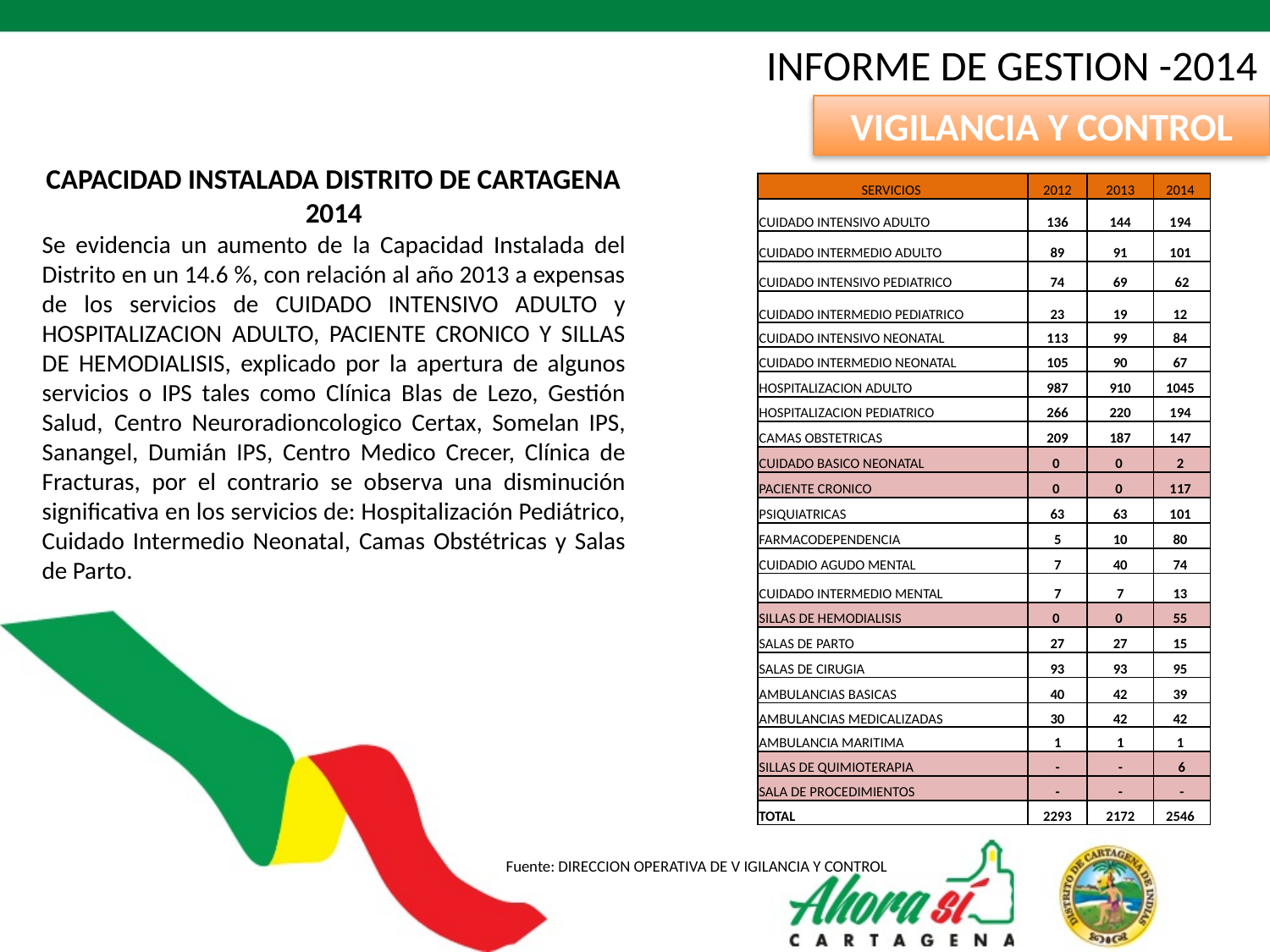

INFORME DE GESTION -2014
VIGILANCIA Y CONTROL
CAPACIDAD INSTALADA DISTRITO DE CARTAGENA
2014
Se evidencia un aumento de la Capacidad Instalada del Distrito en un 14.6 %, con relación al año 2013 a expensas de los servicios de CUIDADO INTENSIVO ADULTO y HOSPITALIZACION ADULTO, PACIENTE CRONICO Y SILLAS DE HEMODIALISIS, explicado por la apertura de algunos servicios o IPS tales como Clínica Blas de Lezo, Gestión Salud, Centro Neuroradioncologico Certax, Somelan IPS, Sanangel, Dumián IPS, Centro Medico Crecer, Clínica de Fracturas, por el contrario se observa una disminución significativa en los servicios de: Hospitalización Pediátrico, Cuidado Intermedio Neonatal, Camas Obstétricas y Salas de Parto.

| SERVICIOS | 2012 | 2013 | 2014 |
| --- | --- | --- | --- |
| CUIDADO INTENSIVO ADULTO | 136 | 144 | 194 |
| CUIDADO INTERMEDIO ADULTO | 89 | 91 | 101 |
| CUIDADO INTENSIVO PEDIATRICO | 74 | 69 | 62 |
| CUIDADO INTERMEDIO PEDIATRICO | 23 | 19 | 12 |
| CUIDADO INTENSIVO NEONATAL | 113 | 99 | 84 |
| CUIDADO INTERMEDIO NEONATAL | 105 | 90 | 67 |
| HOSPITALIZACION ADULTO | 987 | 910 | 1045 |
| HOSPITALIZACION PEDIATRICO | 266 | 220 | 194 |
| CAMAS OBSTETRICAS | 209 | 187 | 147 |
| CUIDADO BASICO NEONATAL | 0 | 0 | 2 |
| PACIENTE CRONICO | 0 | 0 | 117 |
| PSIQUIATRICAS | 63 | 63 | 101 |
| FARMACODEPENDENCIA | 5 | 10 | 80 |
| CUIDADIO AGUDO MENTAL | 7 | 40 | 74 |
| CUIDADO INTERMEDIO MENTAL | 7 | 7 | 13 |
| SILLAS DE HEMODIALISIS | 0 | 0 | 55 |
| SALAS DE PARTO | 27 | 27 | 15 |
| SALAS DE CIRUGIA | 93 | 93 | 95 |
| AMBULANCIAS BASICAS | 40 | 42 | 39 |
| AMBULANCIAS MEDICALIZADAS | 30 | 42 | 42 |
| AMBULANCIA MARITIMA | 1 | 1 | 1 |
| SILLAS DE QUIMIOTERAPIA | - | - | 6 |
| SALA DE PROCEDIMIENTOS | - | - | - |
| TOTAL | 2293 | 2172 | 2546 |
Fuente: DIRECCION OPERATIVA DE V IGILANCIA Y CONTROL